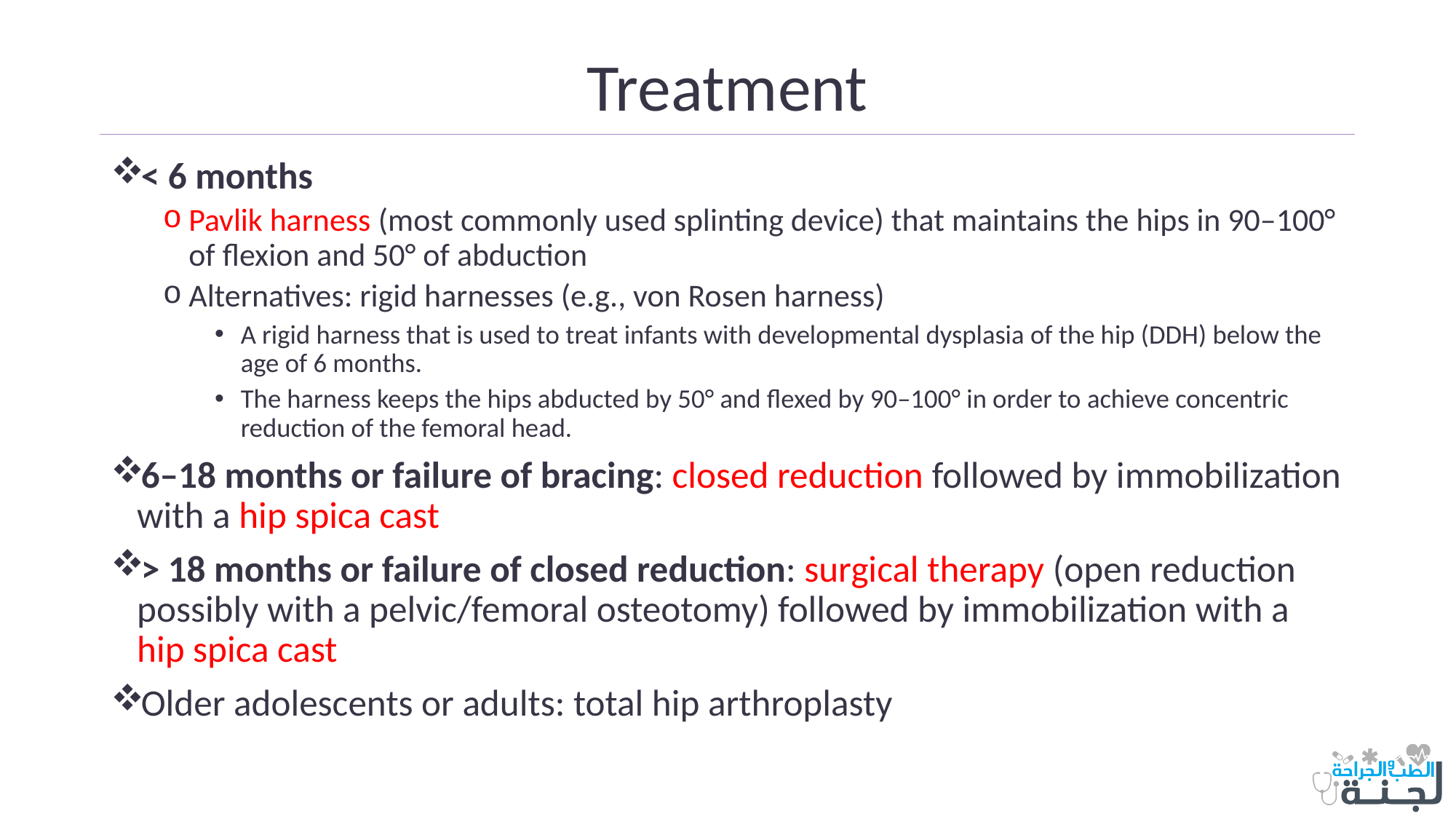

# Treatment
< 6 months
Pavlik harness (most commonly used splinting device) that maintains the hips in 90–100° of flexion and 50° of abduction
Alternatives: rigid harnesses (e.g., von Rosen harness)
A rigid harness that is used to treat infants with developmental dysplasia of the hip (DDH) below the age of 6 months.
The harness keeps the hips abducted by 50° and flexed by 90–100° in order to achieve concentric reduction of the femoral head.
6–18 months or failure of bracing: closed reduction followed by immobilization with a hip spica cast
> 18 months or failure of closed reduction: surgical therapy (open reduction possibly with a pelvic/femoral osteotomy) followed by immobilization with a hip spica cast
Older adolescents or adults: total hip arthroplasty